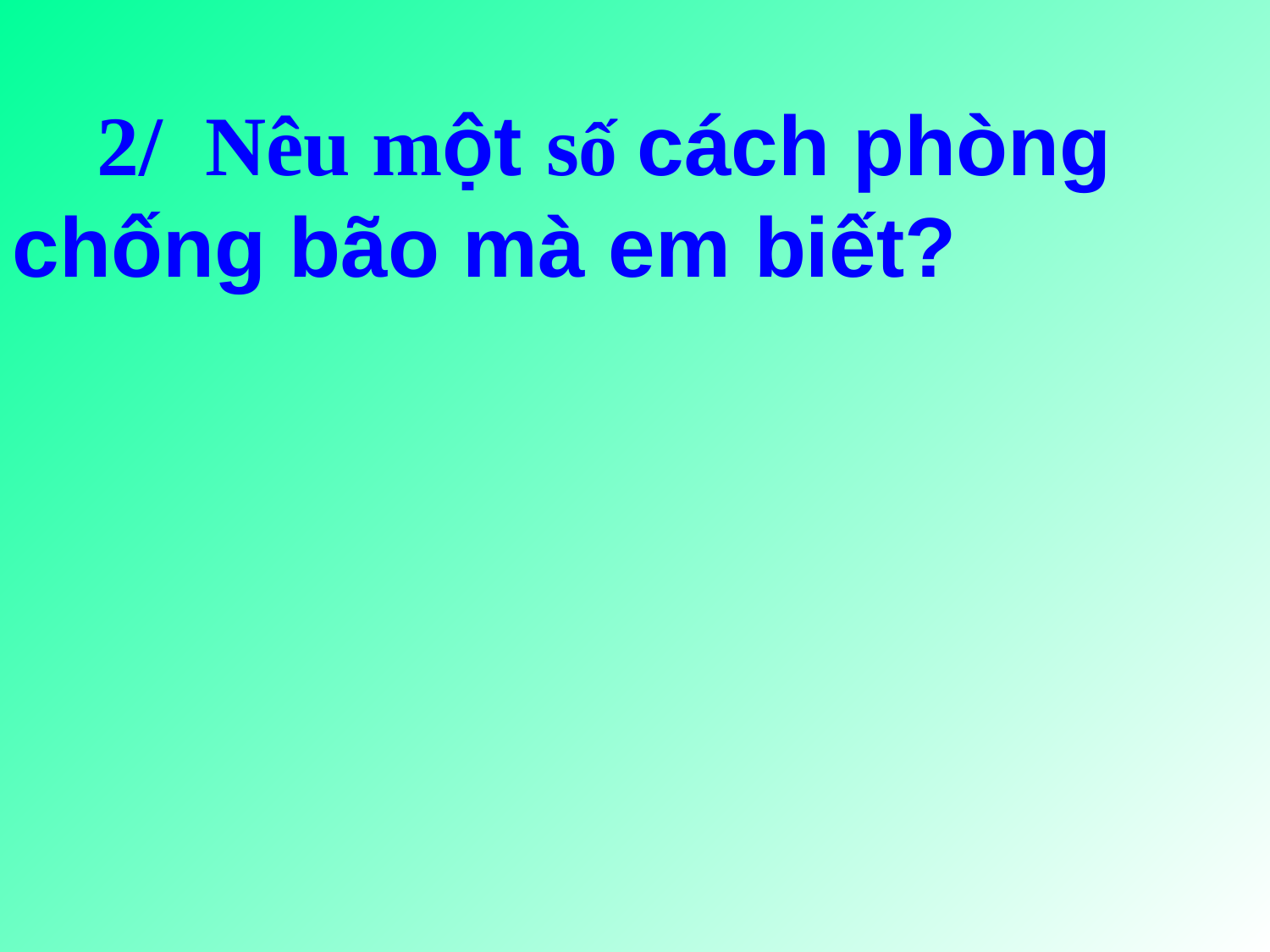

2/  Nêu một số cách phòng chống bão mà em biết?